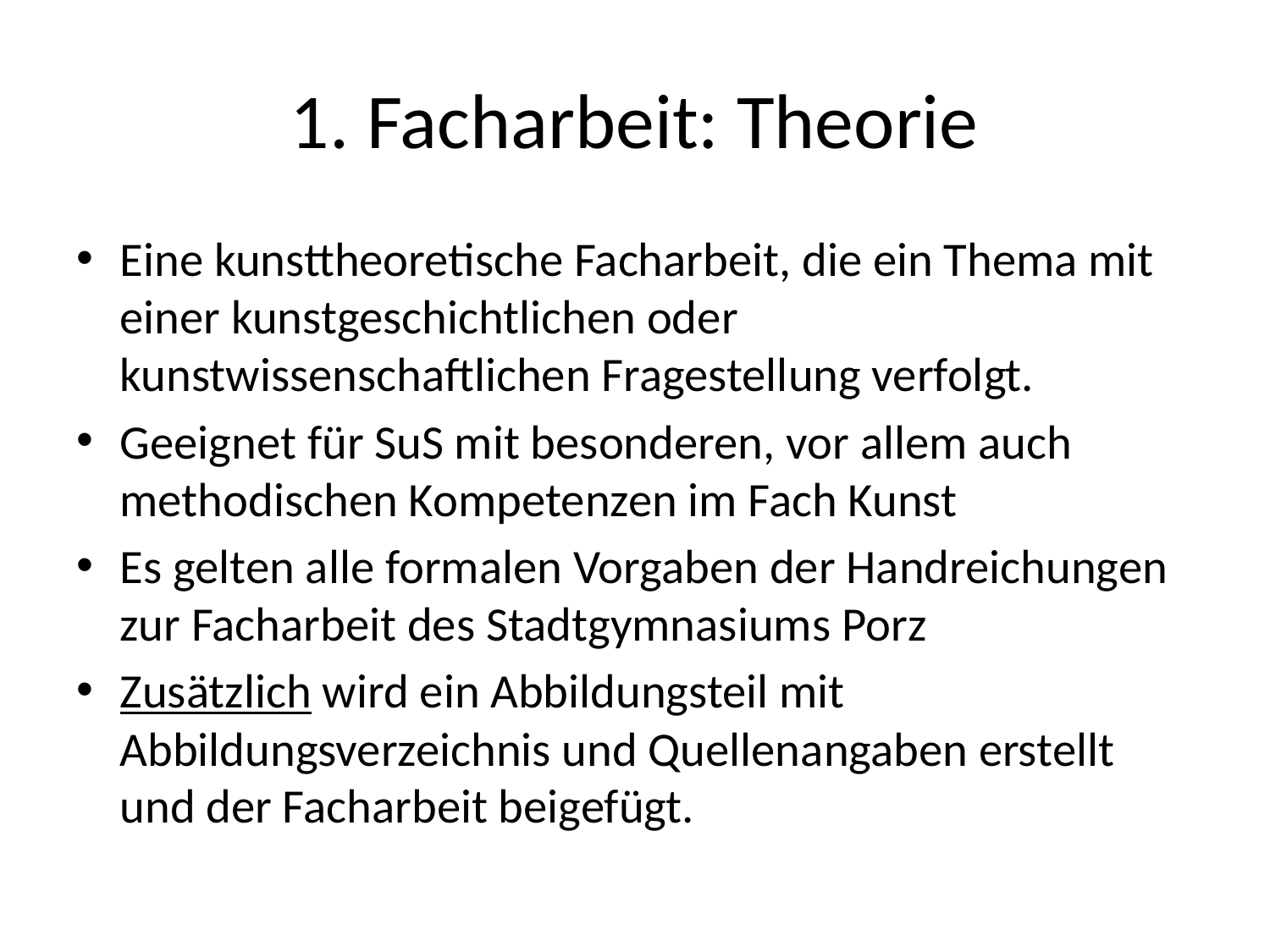

# 1. Facharbeit: Theorie
Eine kunsttheoretische Facharbeit, die ein Thema mit einer kunstgeschichtlichen oder kunstwissenschaftlichen Fragestellung verfolgt.
Geeignet für SuS mit besonderen, vor allem auch methodischen Kompetenzen im Fach Kunst
Es gelten alle formalen Vorgaben der Handreichungen zur Facharbeit des Stadtgymnasiums Porz
Zusätzlich wird ein Abbildungsteil mit Abbildungsverzeichnis und Quellenangaben erstellt und der Facharbeit beigefügt.